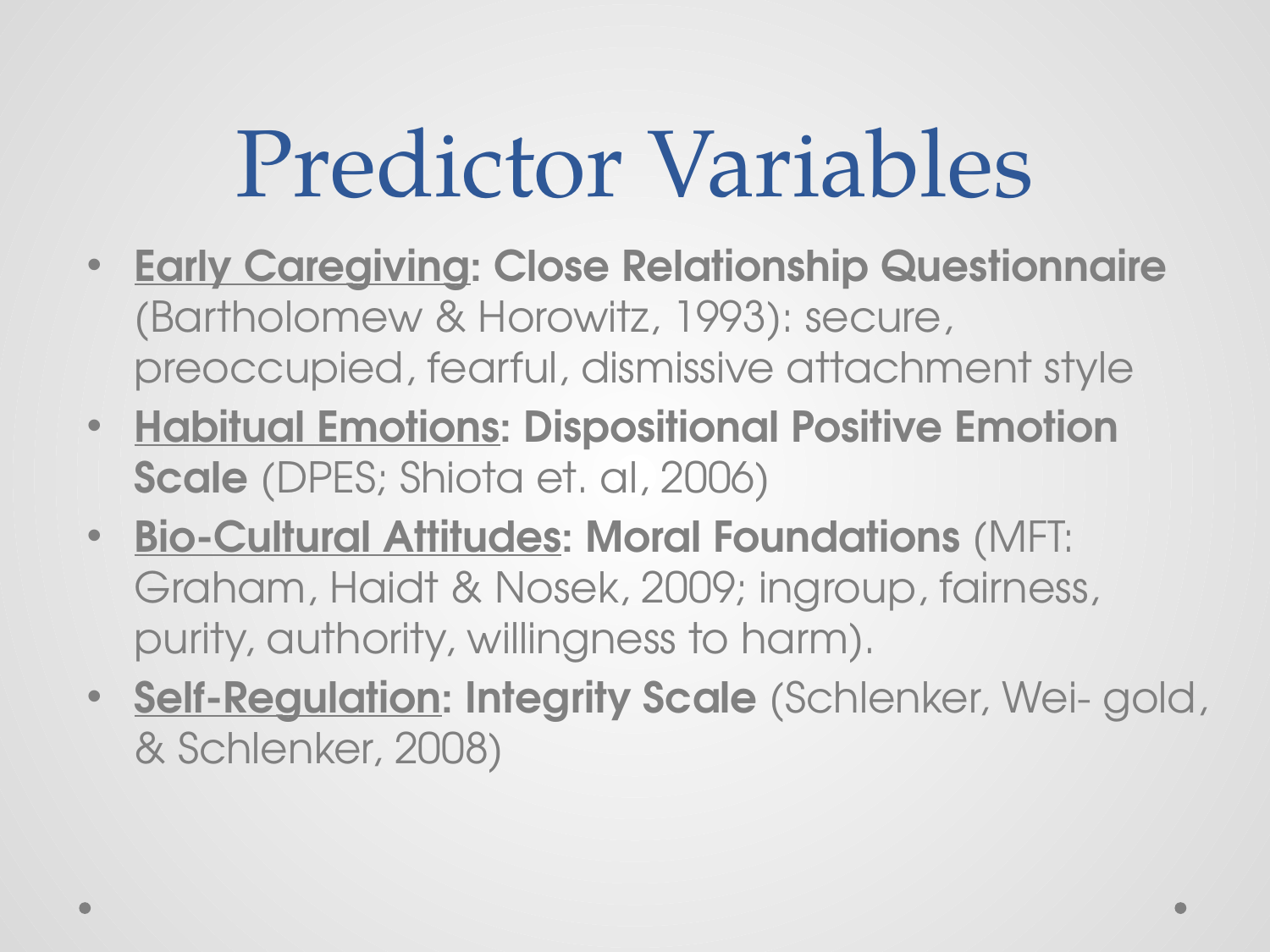

# Predictor Variables
Early Caregiving: Close Relationship Questionnaire  (Bartholomew & Horowitz, 1993): secure, preoccupied, fearful, dismissive attachment style
Habitual Emotions: Dispositional Positive Emotion Scale (DPES; Shiota et. al, 2006)
Bio-Cultural Attitudes: Moral Foundations (MFT: Graham, Haidt & Nosek, 2009; ingroup, fairness, purity, authority, willingness to harm).
Self-Regulation: Integrity Scale (Schlenker, Wei- gold, & Schlenker, 2008)